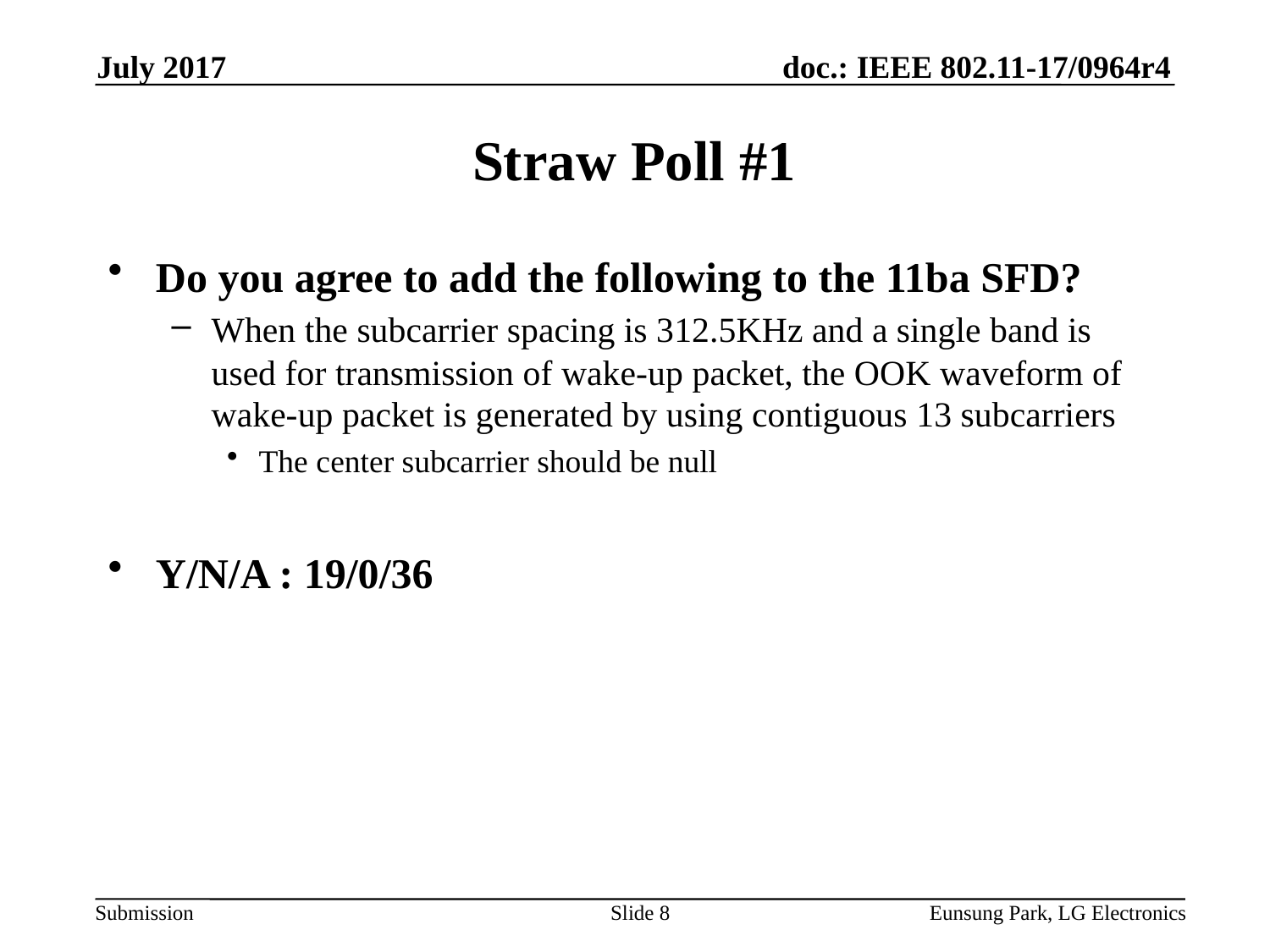

July 2017
# Straw Poll #1
Do you agree to add the following to the 11ba SFD?
When the subcarrier spacing is 312.5KHz and a single band is used for transmission of wake-up packet, the OOK waveform of wake-up packet is generated by using contiguous 13 subcarriers
The center subcarrier should be null

Y/N/A : 19/0/36
Slide 8
Eunsung Park, LG Electronics